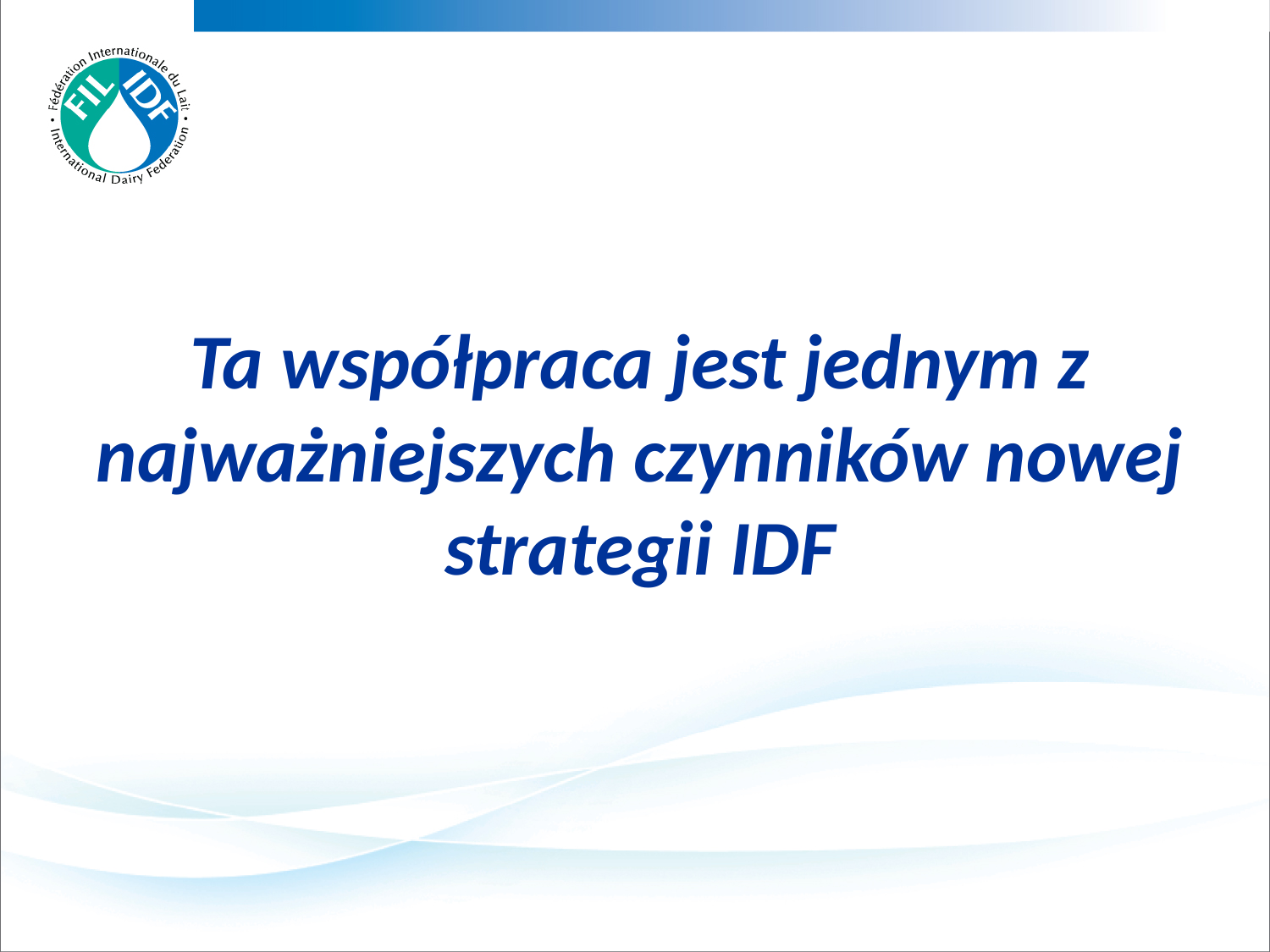

Ta współpraca jest jednym z najważniejszych czynników nowej strategii IDF